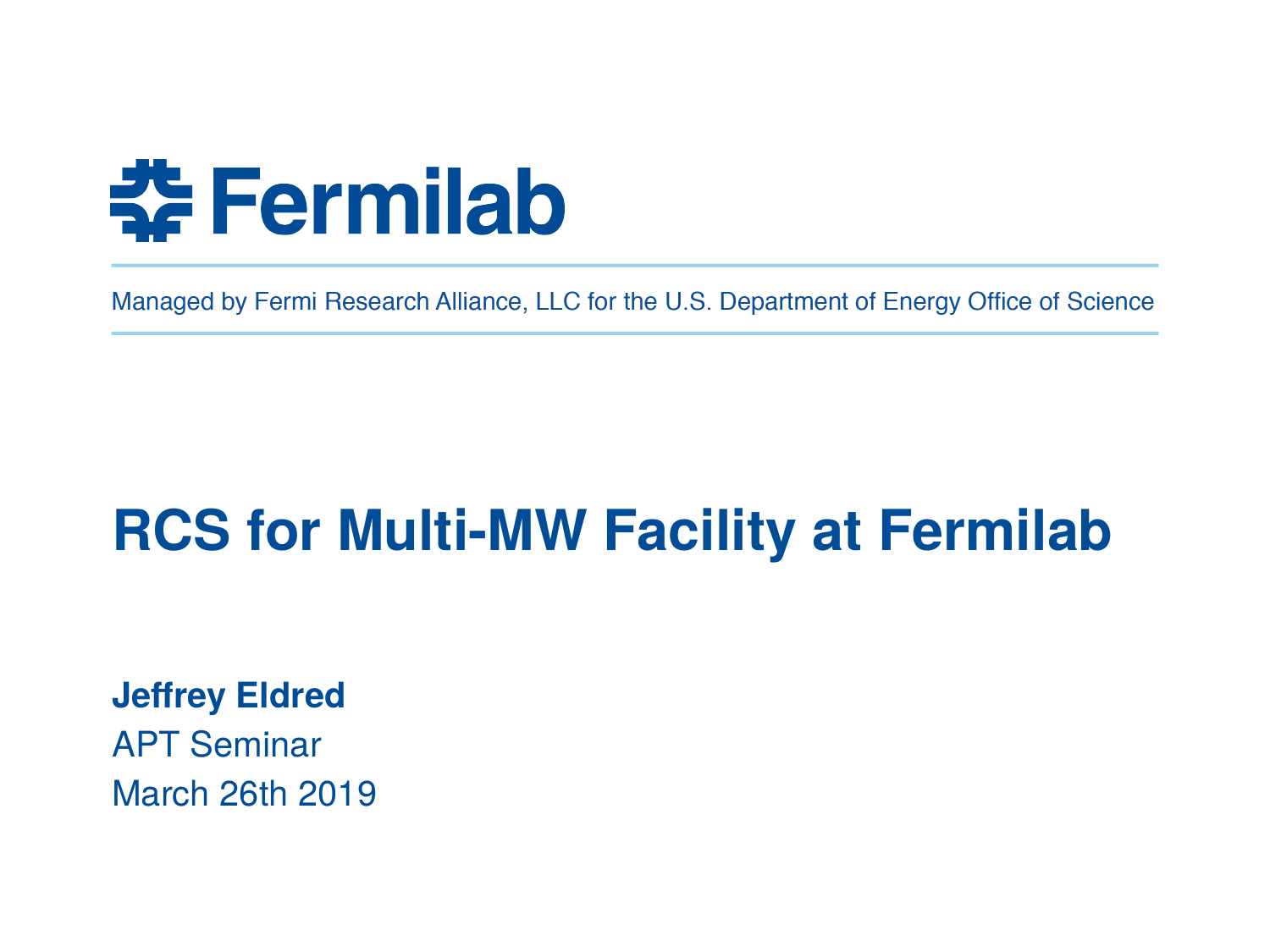

# RCS for Multi-MW Facility at Fermilab
Jeffrey Eldred
APT Seminar
March 26th 2019